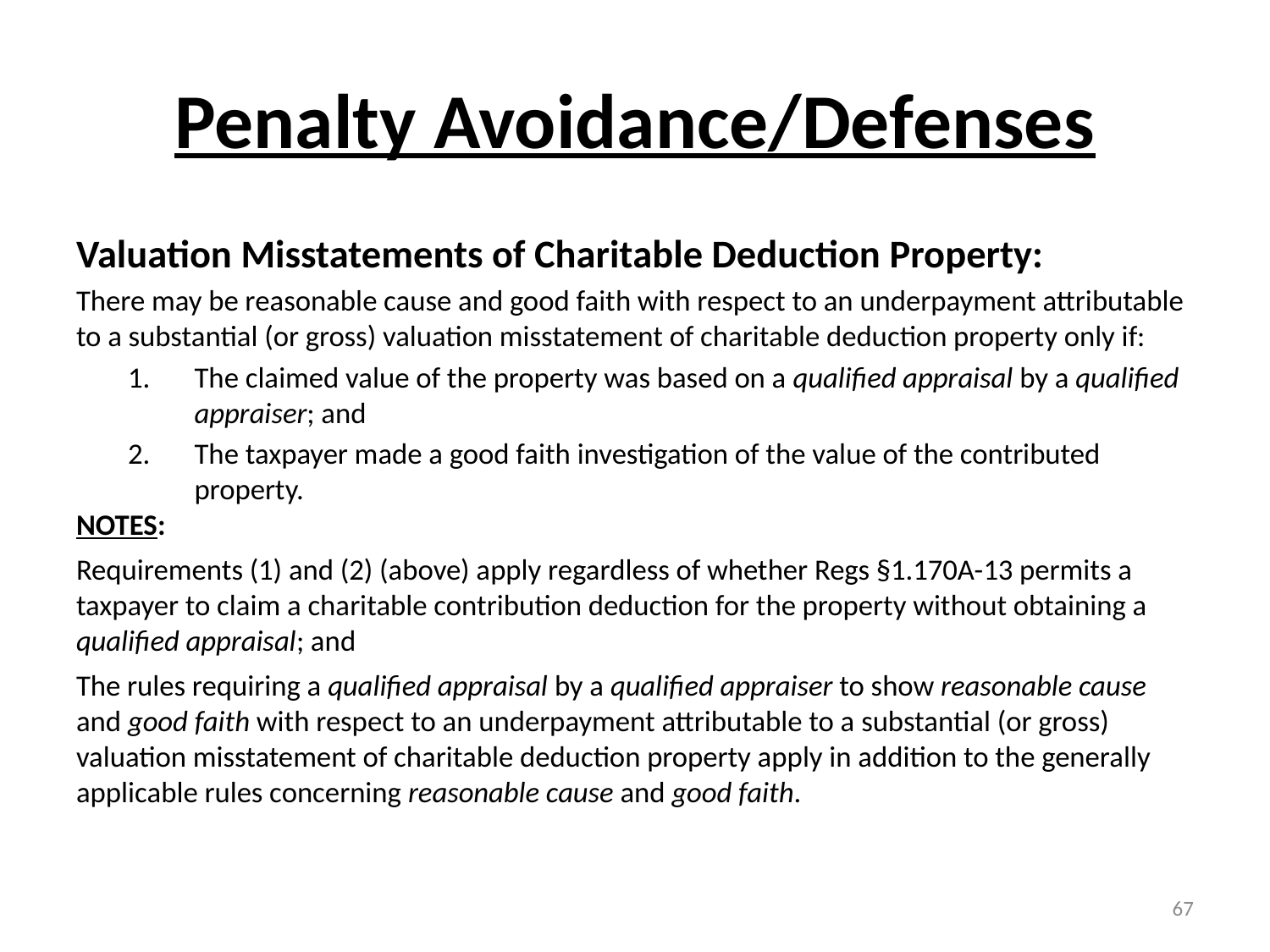

# Penalty Avoidance/Defenses
Valuation Misstatements of Charitable Deduction Property:
There may be reasonable cause and good faith with respect to an underpayment attributable to a substantial (or gross) valuation misstatement of charitable deduction property only if:
The claimed value of the property was based on a qualified appraisal by a qualified appraiser; and
The taxpayer made a good faith investigation of the value of the contributed property.
NOTES:
Requirements (1) and (2) (above) apply regardless of whether Regs §1.170A-13 permits a taxpayer to claim a charitable contribution deduction for the property without obtaining a qualified appraisal; and
The rules requiring a qualified appraisal by a qualified appraiser to show reasonable cause and good faith with respect to an underpayment attributable to a substantial (or gross) valuation misstatement of charitable deduction property apply in addition to the generally applicable rules concerning reasonable cause and good faith.

67